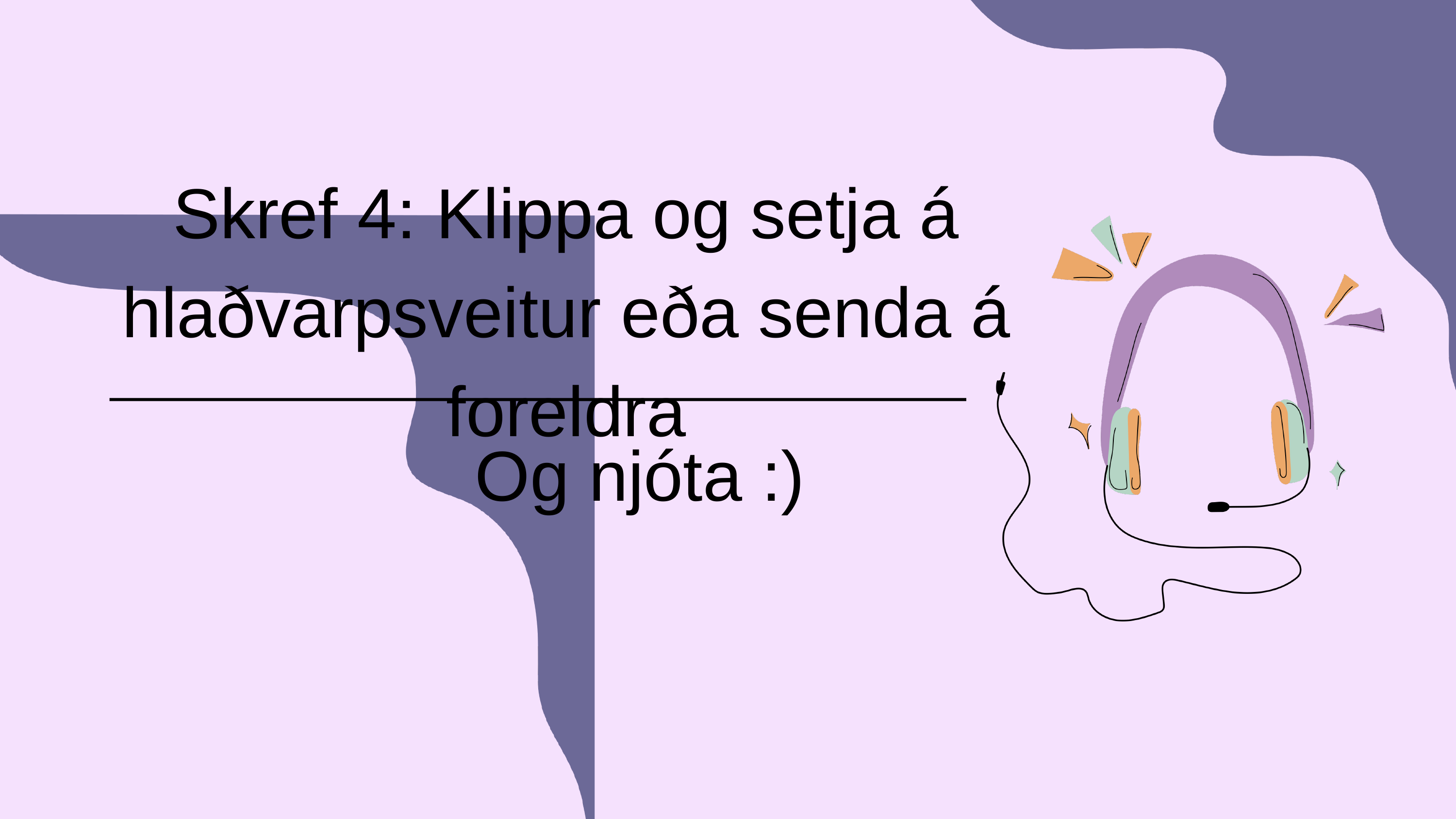

Skref 4: Klippa og setja á hlaðvarpsveitur eða senda á foreldra

Og njóta :)